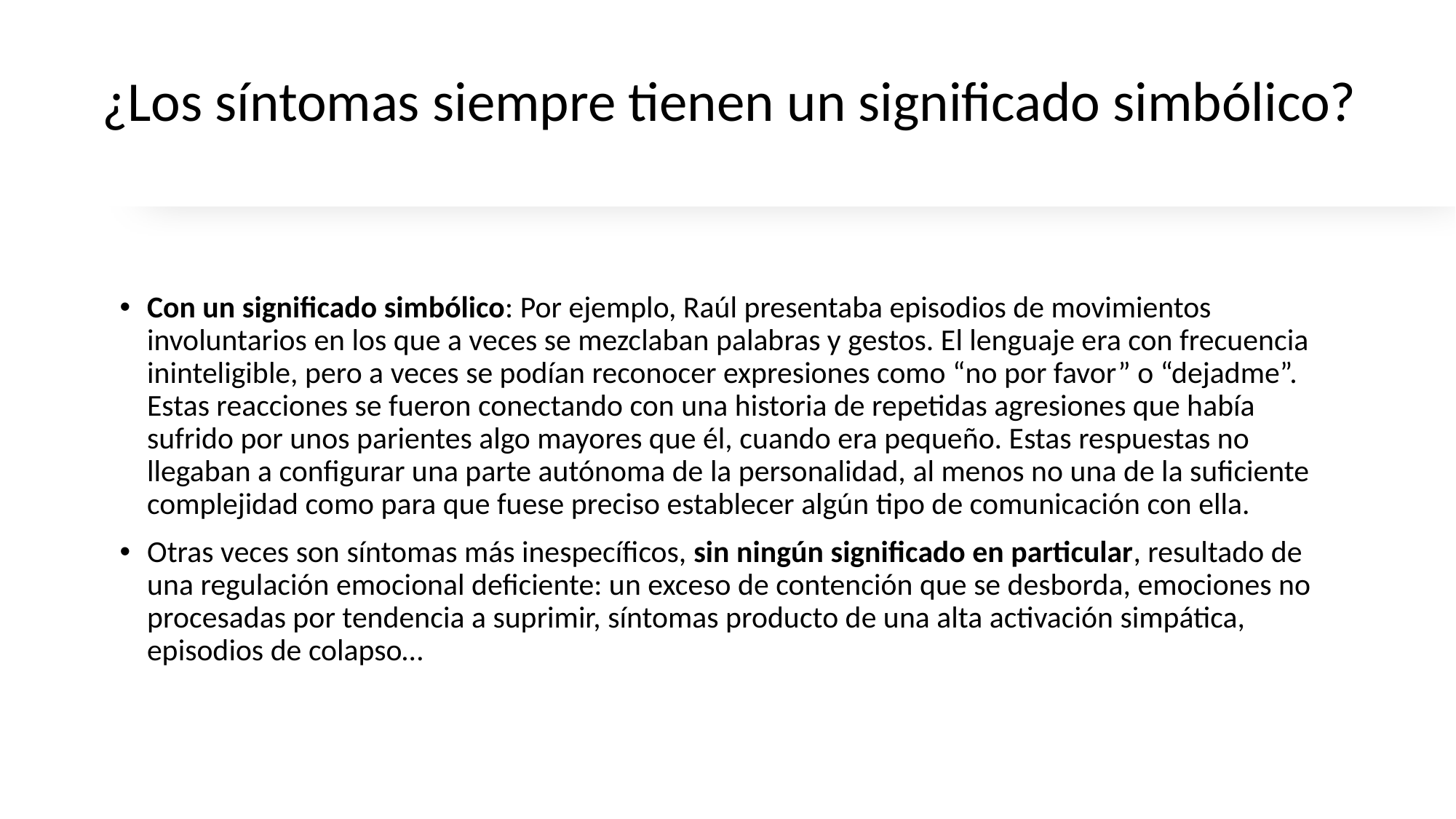

# ¿Los síntomas siempre tienen un significado simbólico?
Con un significado simbólico: Por ejemplo, Raúl presentaba episodios de movimientos involuntarios en los que a veces se mezclaban palabras y gestos. El lenguaje era con frecuencia ininteligible, pero a veces se podían reconocer expresiones como “no por favor” o “dejadme”. Estas reacciones se fueron conectando con una historia de repetidas agresiones que había sufrido por unos parientes algo mayores que él, cuando era pequeño. Estas respuestas no llegaban a configurar una parte autónoma de la personalidad, al menos no una de la suficiente complejidad como para que fuese preciso establecer algún tipo de comunicación con ella.
Otras veces son síntomas más inespecíficos, sin ningún significado en particular, resultado de una regulación emocional deficiente: un exceso de contención que se desborda, emociones no procesadas por tendencia a suprimir, síntomas producto de una alta activación simpática, episodios de colapso…